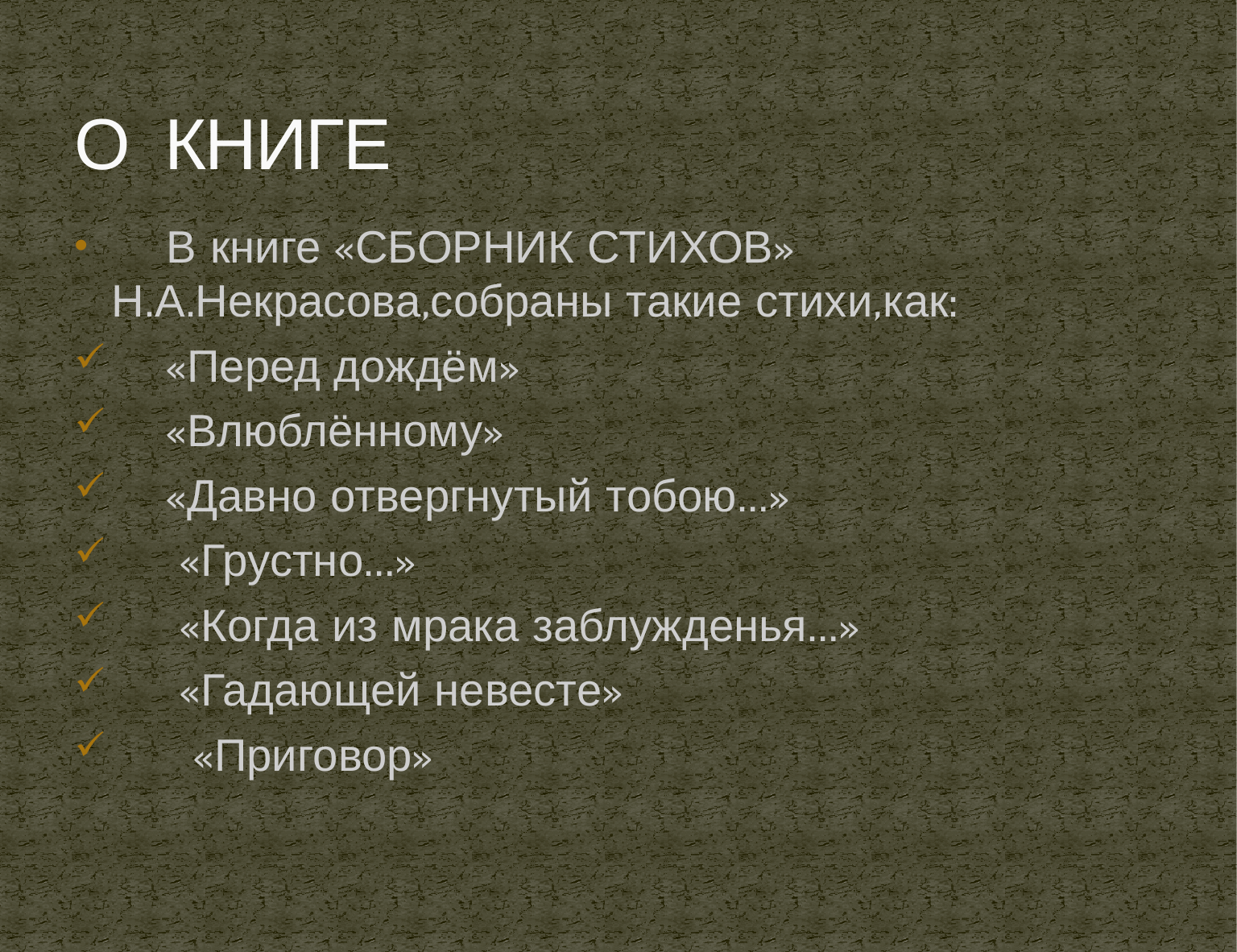

# О  КНИГЕ
    В книге «СБОРНИК СТИХОВ» Н.А.Некрасова,собраны такие стихи,как:
    «Перед дождём»
    «Влюблённому»
    «Давно отвергнутый тобою…»
     «Грустно…»
     «Когда из мрака заблужденья…»
     «Гадающей невесте»
      «Приговор»